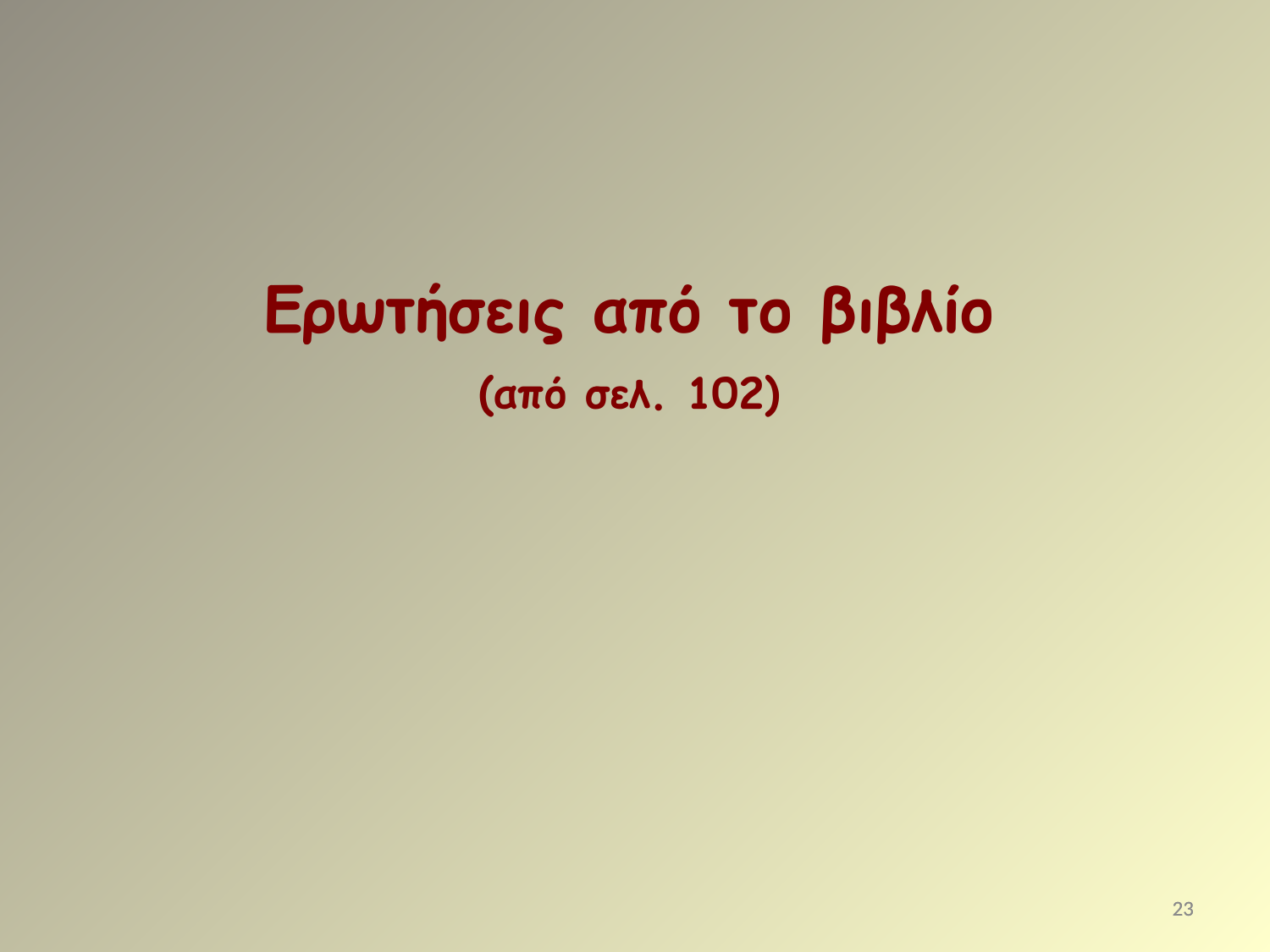

Ερωτήσεις από το βιβλίο
(από σελ. 102)
23
23